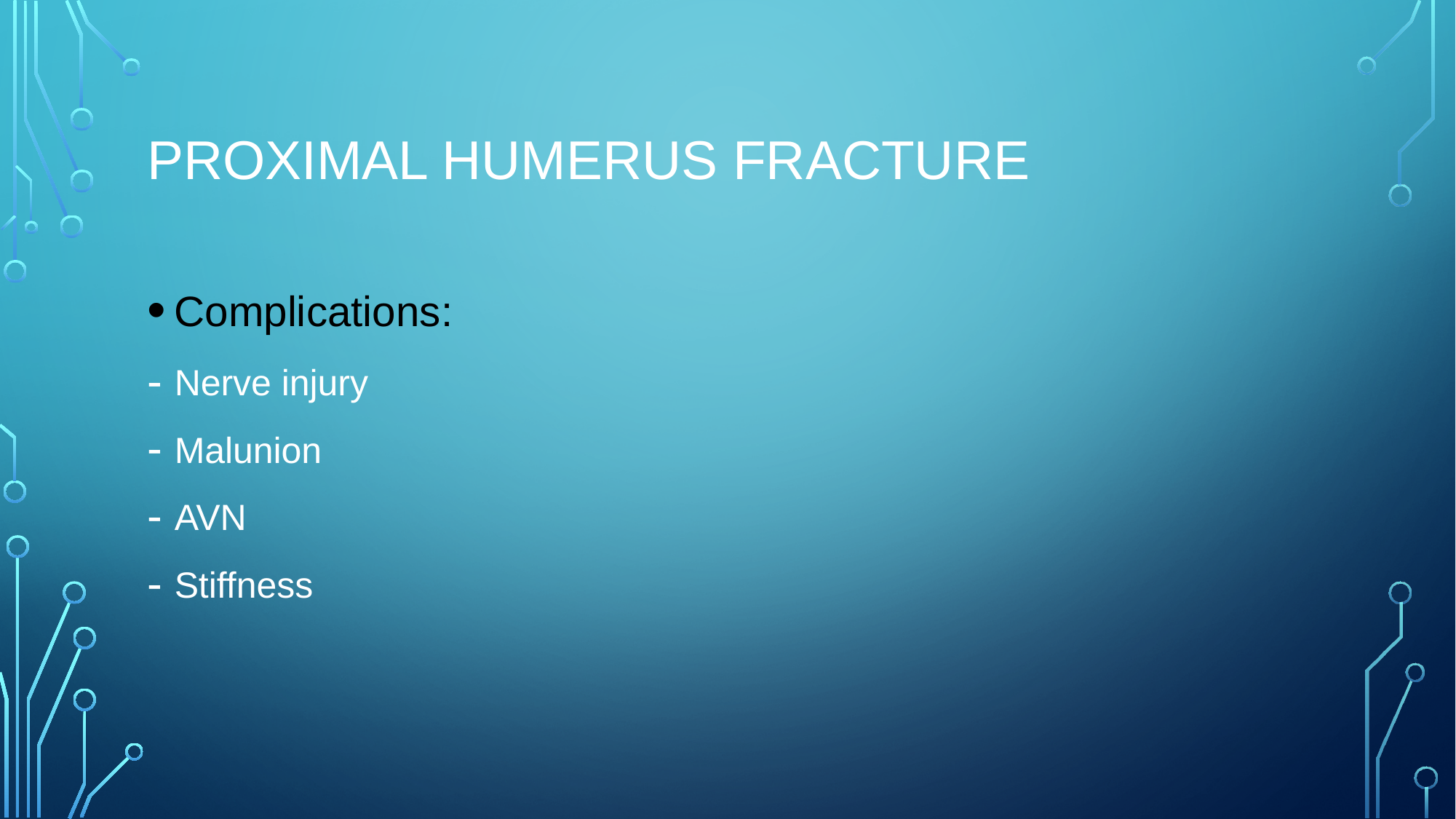

# Proximal humerus fracture
Complications:
Nerve injury
Malunion
AVN
Stiffness